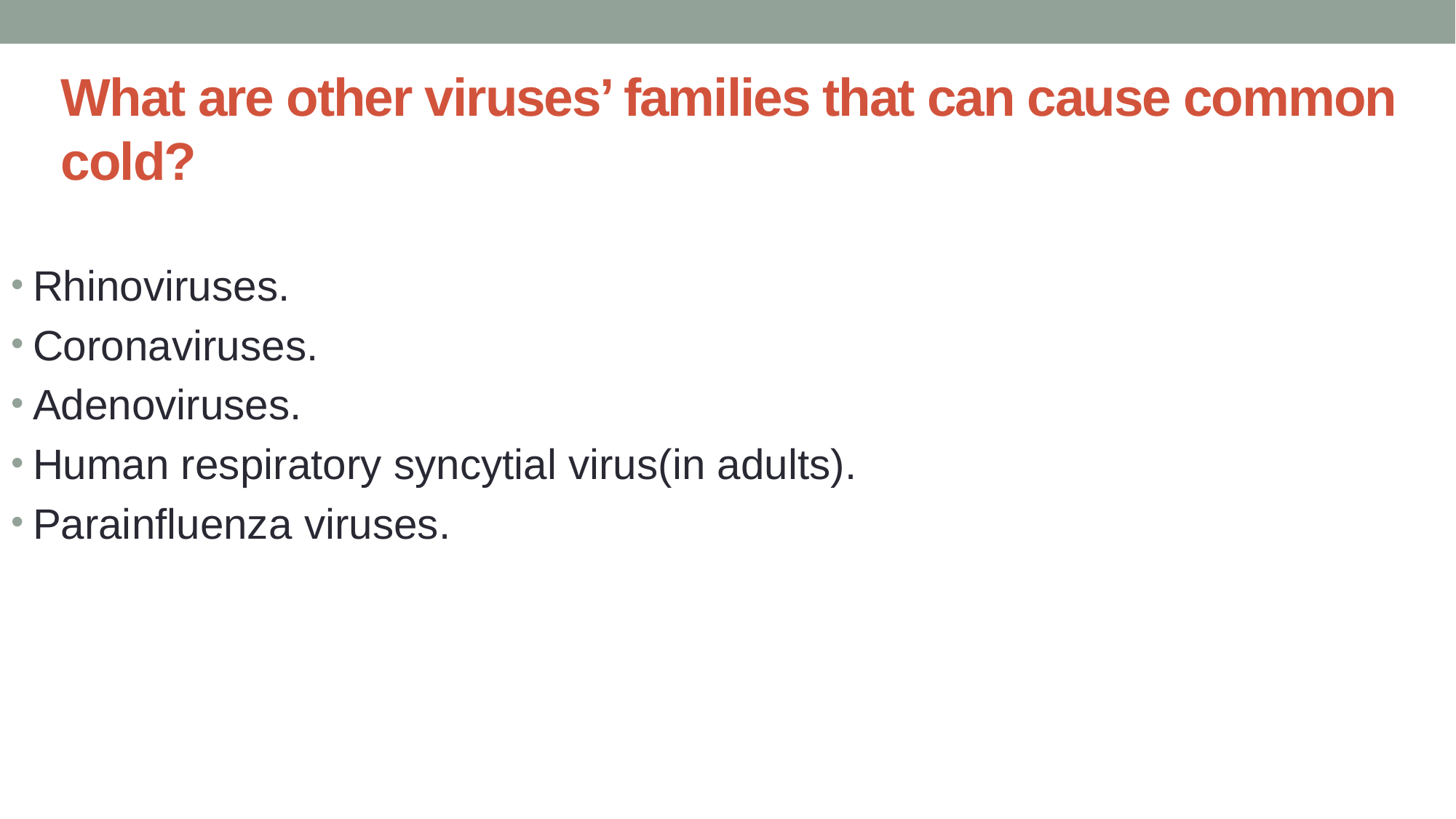

# What are other viruses’ families that can cause common cold?
Rhinoviruses.
Coronaviruses.
Adenoviruses.
Human respiratory syncytial virus(in adults).
Parainfluenza viruses.